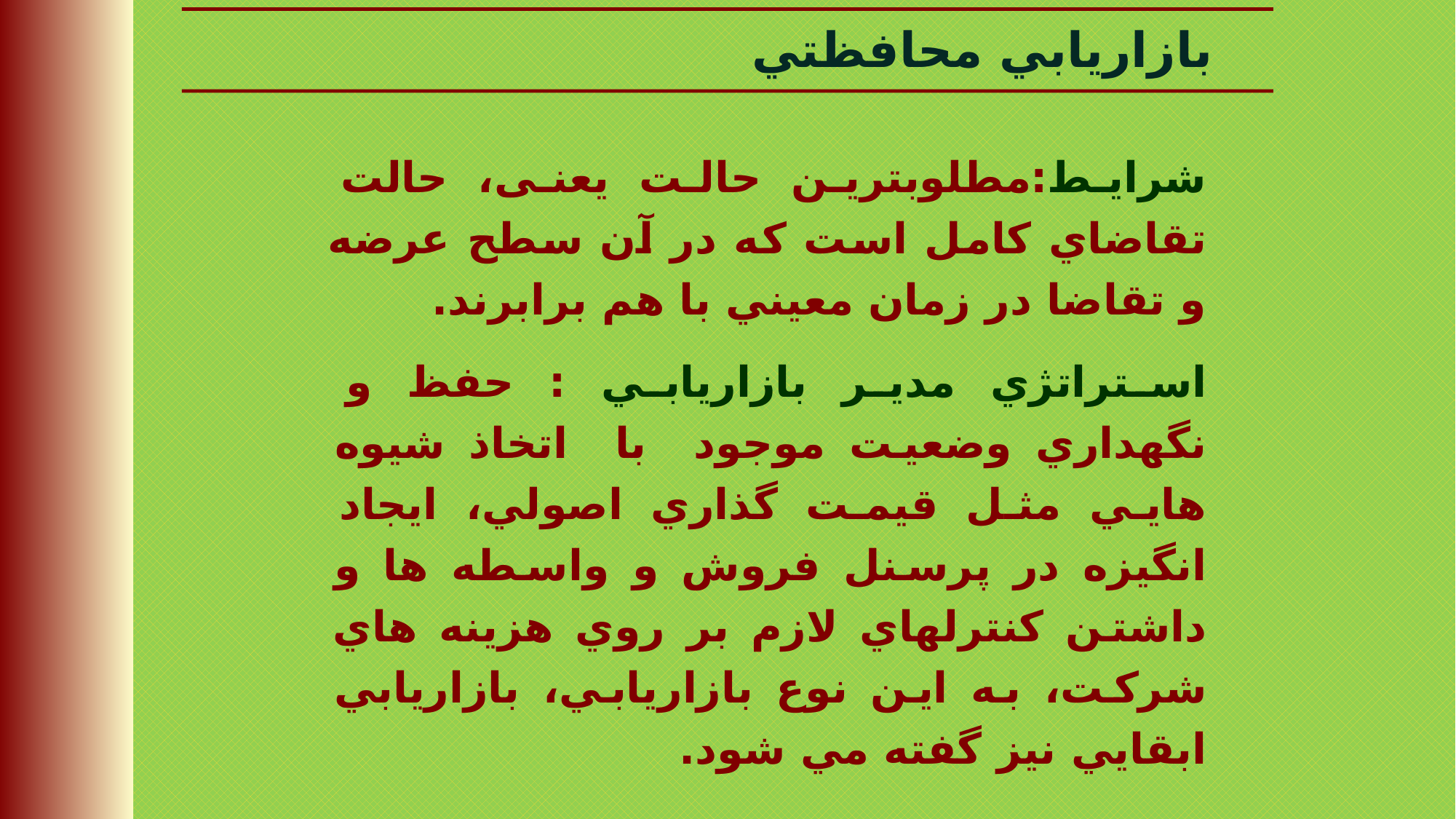

بازاريابي محافظتي

شرایط:مطلوبترين حالت یعنی، حالت تقاضاي کامل است که در آن سطح عرضه و تقاضا در زمان معيني با هم برابرند.
استراتژي مدير بازاريابي : حفظ و نگهداري وضعيت موجود  با  اتخاذ شيوه هايي مثل قيمت گذاري اصولي، ايجاد انگيزه در پرسنل فروش و واسطه ها و داشتن کنترلهاي لازم بر روي هزينه هاي شرکت، به اين نوع بازاريابي، بازاريابي ابقايي نيز گفته مي شود.